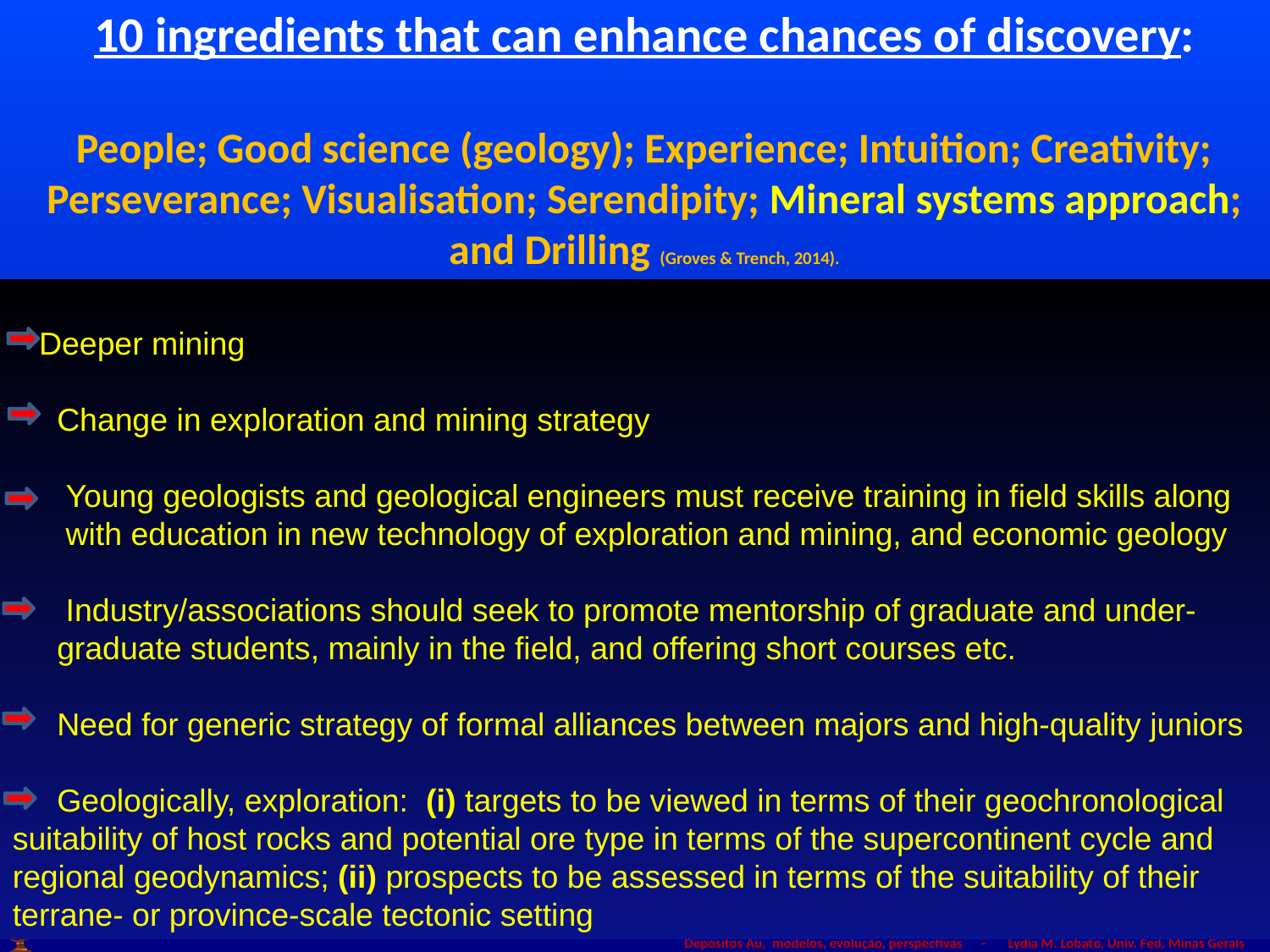

10 ingredients that can enhance chances of discovery:

People; Good science (geology); Experience; Intuition; Creativity; Perseverance; Visualisation; Serendipity; Mineral systems approach; and Drilling (Groves & Trench, 2014).

   Deeper mining

     Change in exploration and mining strategy

      Young geologists and geological engineers must receive training in field skills along
      with education in new technology of exploration and mining, and economic geology

      Industry/associations should seek to promote mentorship of graduate and under-
     graduate students, mainly in the field, and offering short courses etc.

     Need for generic strategy of formal alliances between majors and high-quality juniors

     Geologically, exploration:  (i) targets to be viewed in terms of their geochronological suitability of host rocks and potential ore type in terms of the supercontinent cycle and regional geodynamics; (ii) prospects to be assessed in terms of the suitability of their terrane- or province-scale tectonic setting